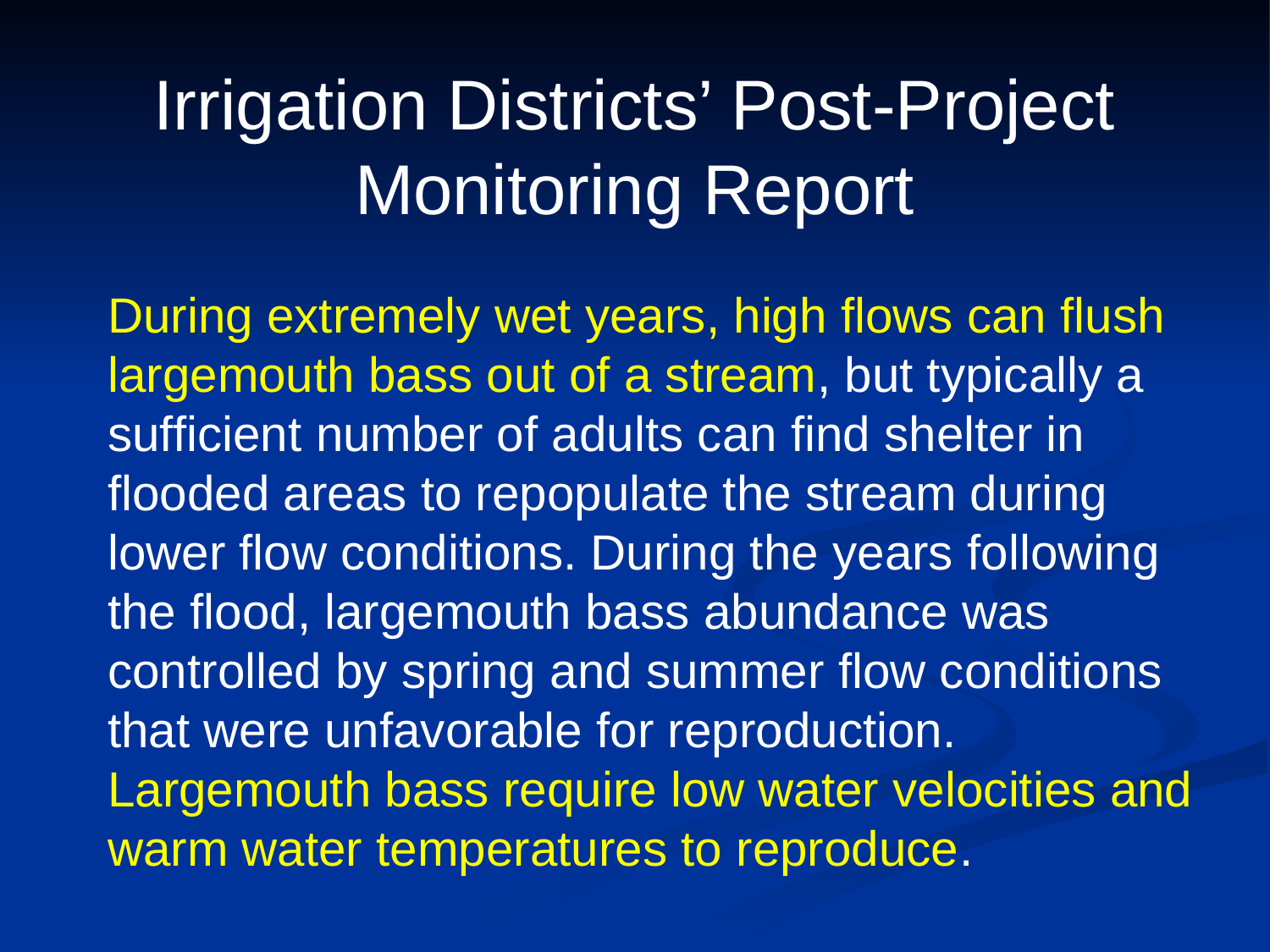

Irrigation Districts’ Post-Project Monitoring Report
During extremely wet years, high flows can flush largemouth bass out of a stream, but typically a sufficient number of adults can find shelter in flooded areas to repopulate the stream during lower flow conditions. During the years following the flood, largemouth bass abundance was controlled by spring and summer flow conditions that were unfavorable for reproduction. Largemouth bass require low water velocities and warm water temperatures to reproduce.